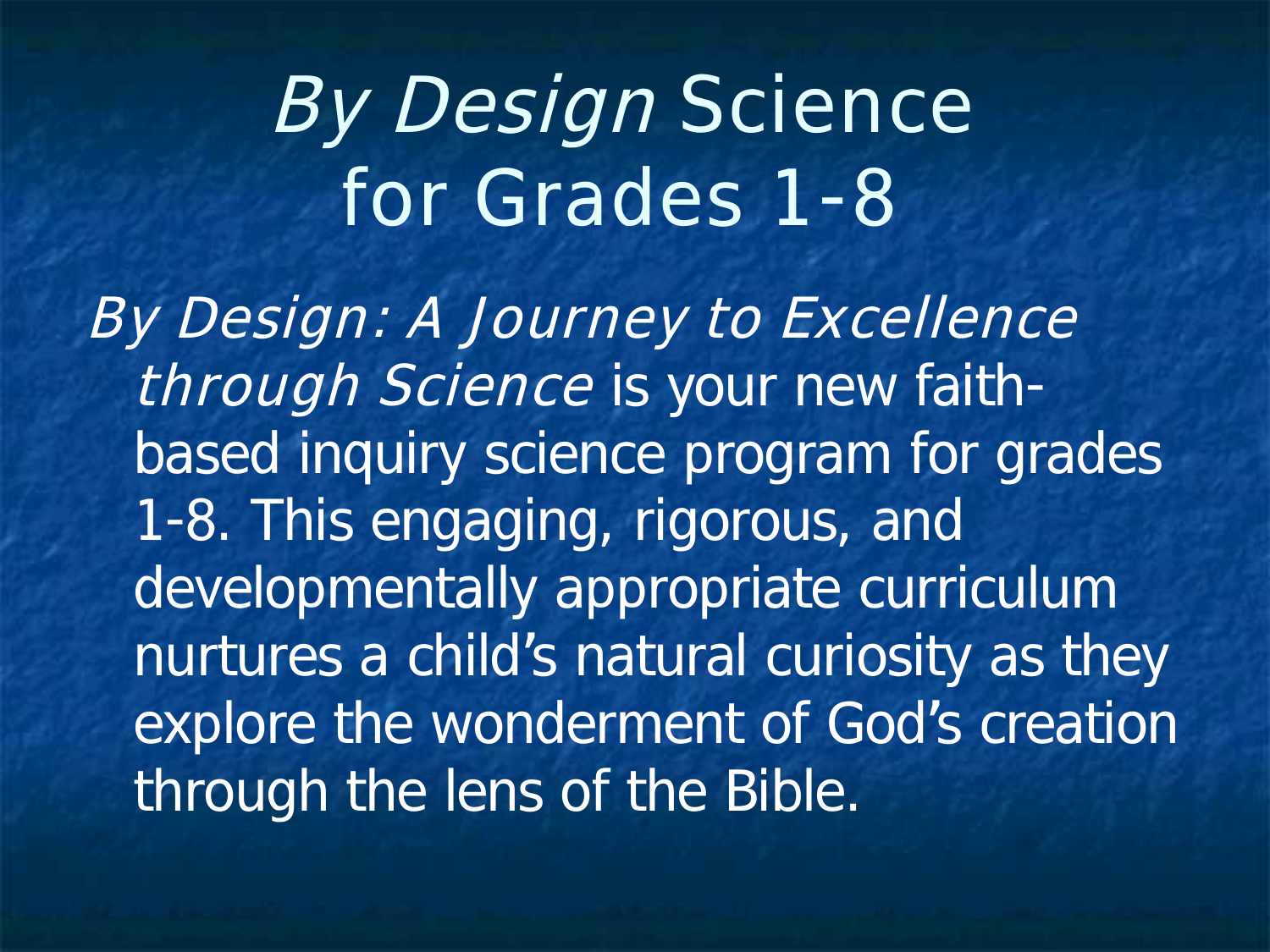

# By Design Science for Grades 1-8
By Design: A Journey to Excellence through Science is your new faith-based inquiry science program for grades 1-8. This engaging, rigorous, and developmentally appropriate curriculum nurtures a child’s natural curiosity as they explore the wonderment of God’s creation through the lens of the Bible.